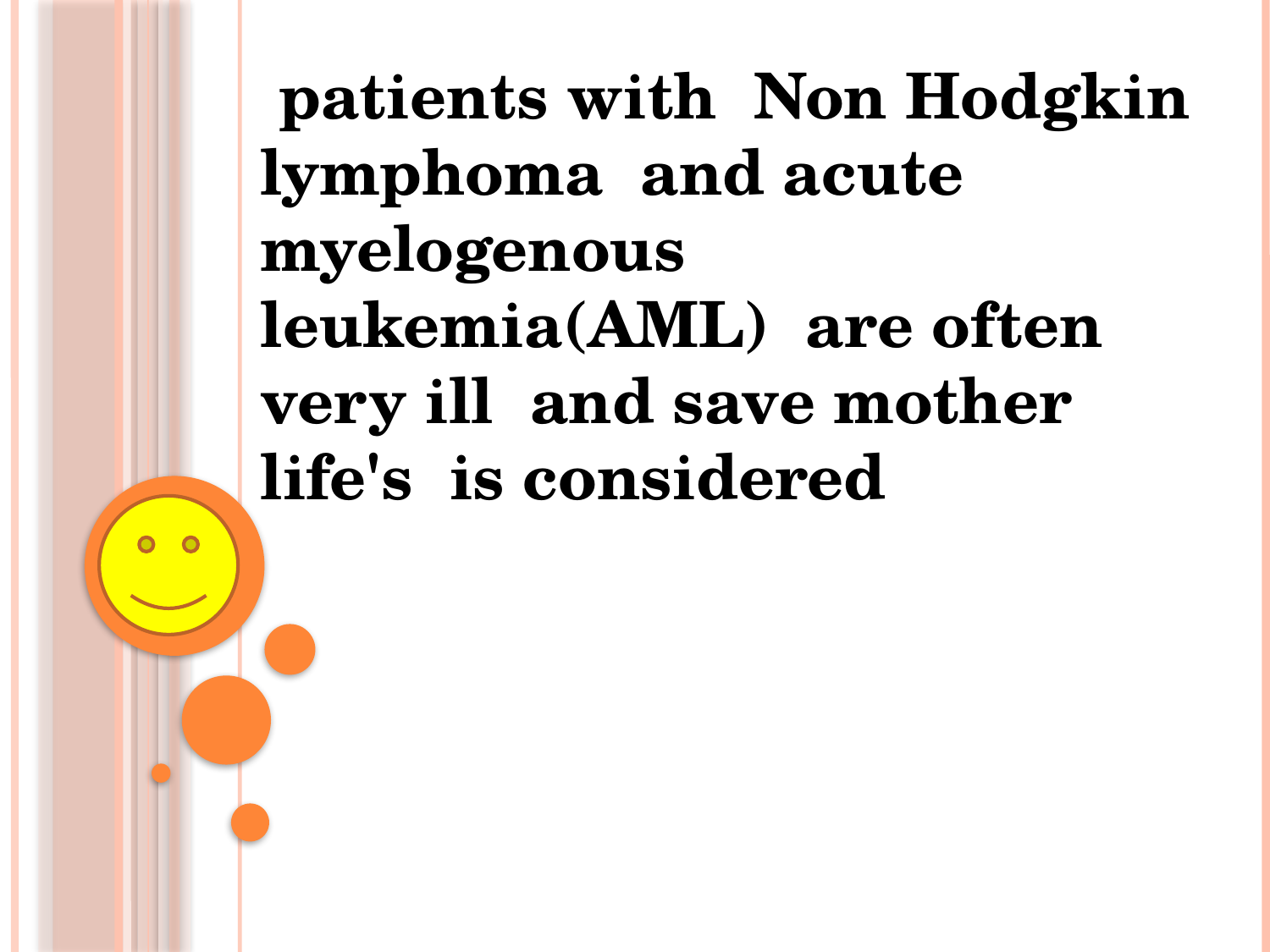

patients with  Non Hodgkin lymphoma  and acute myelogenous leukemia(AML)  are often very ill  and save mother life's  is considered